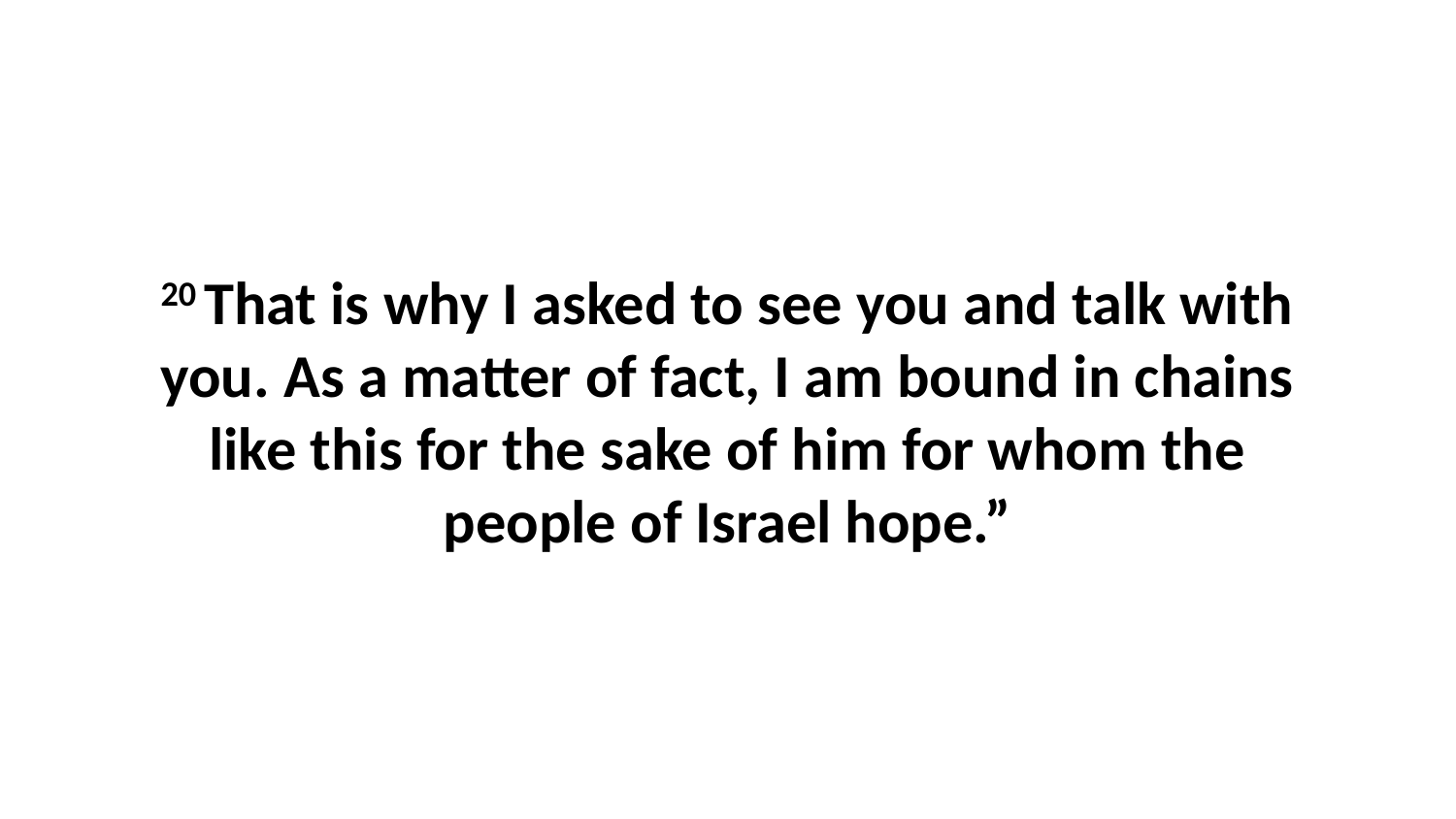

20 That is why I asked to see you and talk with you. As a matter of fact, I am bound in chains like this for the sake of him for whom the people of Israel hope.”